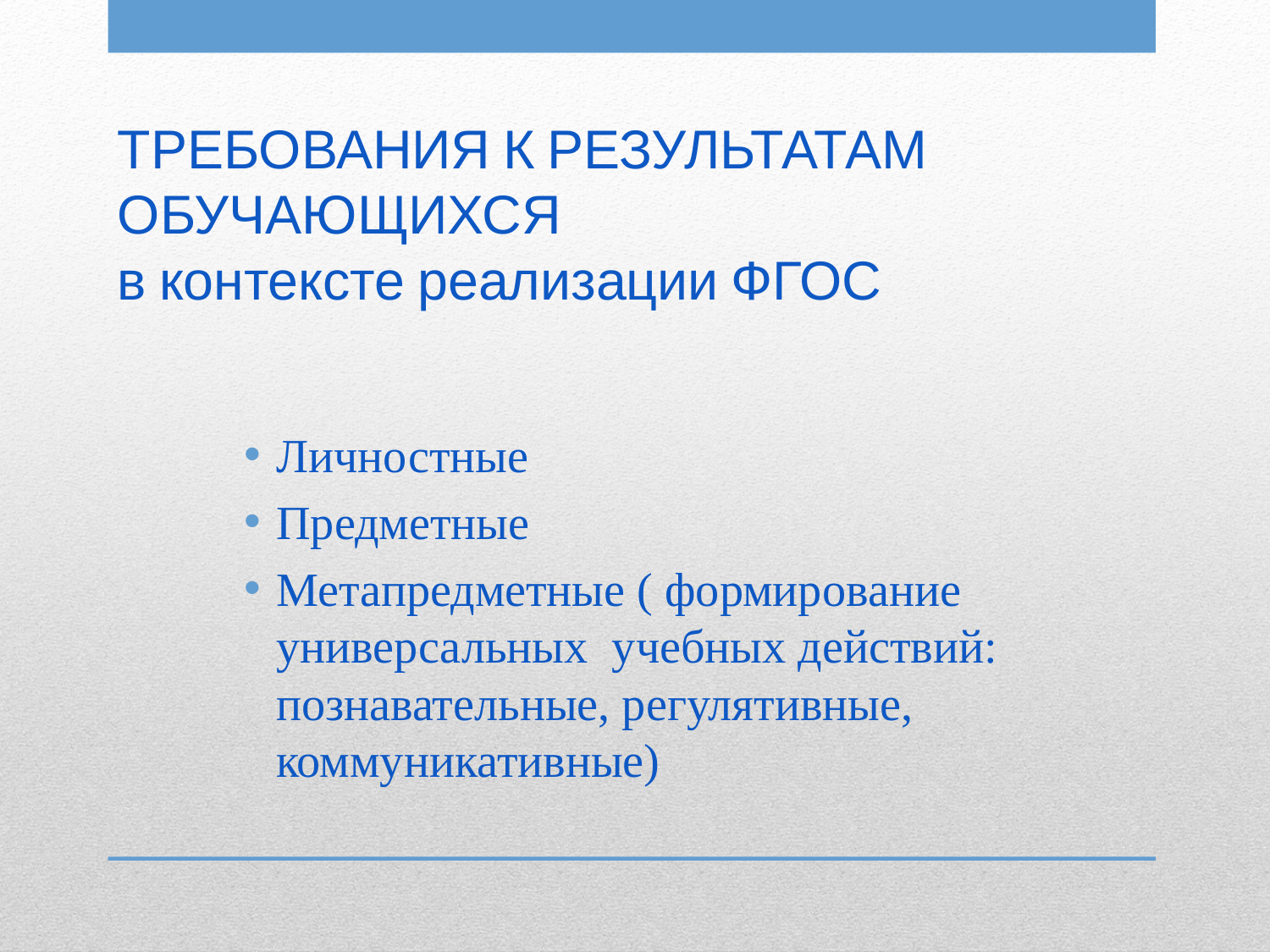

# ТРЕБОВАНИЯ К РЕЗУЛЬТАТАМ ОБУЧАЮЩИХСЯ в контексте реализации ФГОС
Личностные
Предметные
Метапредметные ( формирование универсальных  учебных действий: познавательные, регулятивные, коммуникативные)